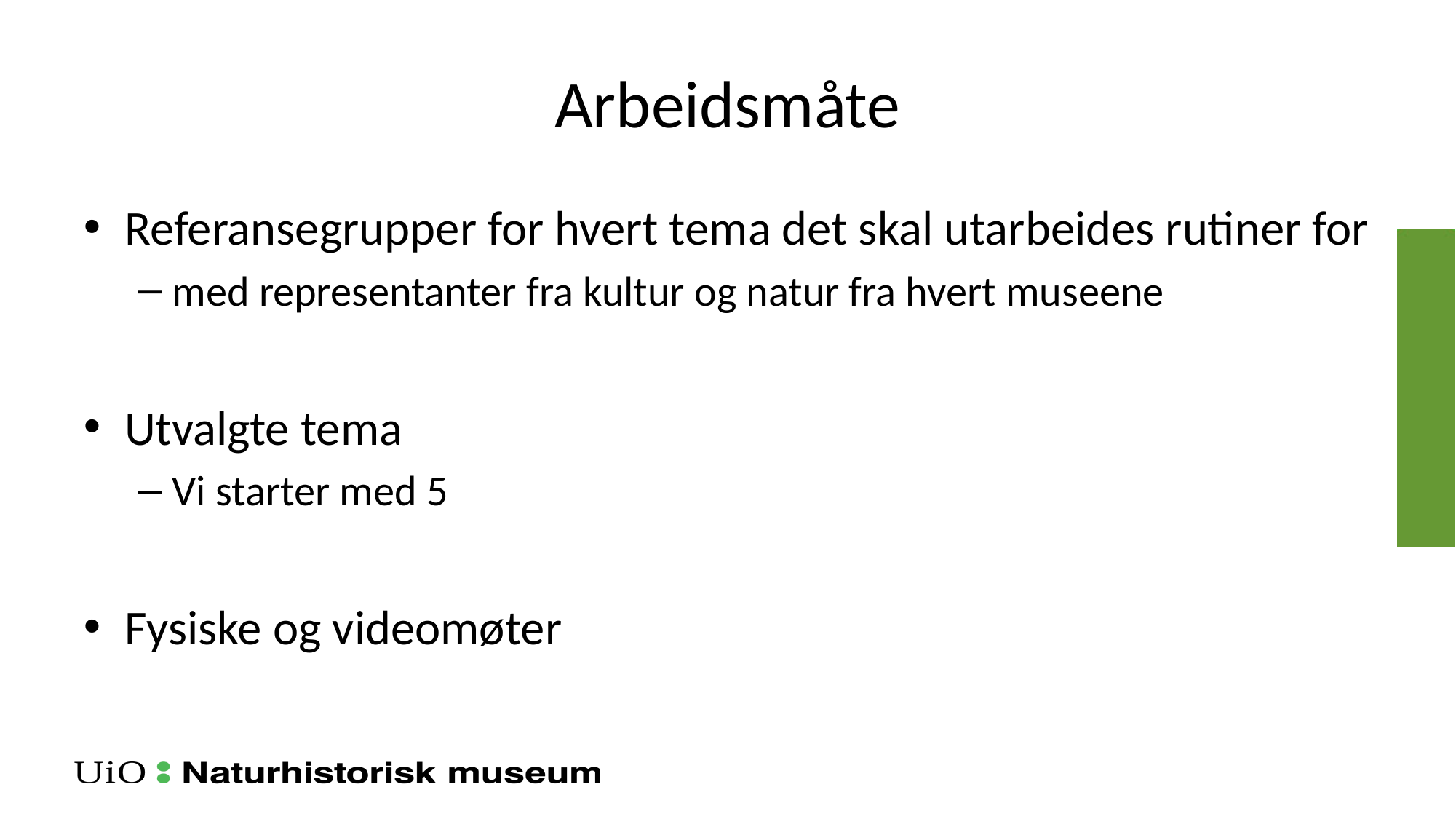

# Arbeidsmåte
Referansegrupper for hvert tema det skal utarbeides rutiner for
med representanter fra kultur og natur fra hvert museene

Utvalgte tema
Vi starter med 5

Fysiske og videomøter